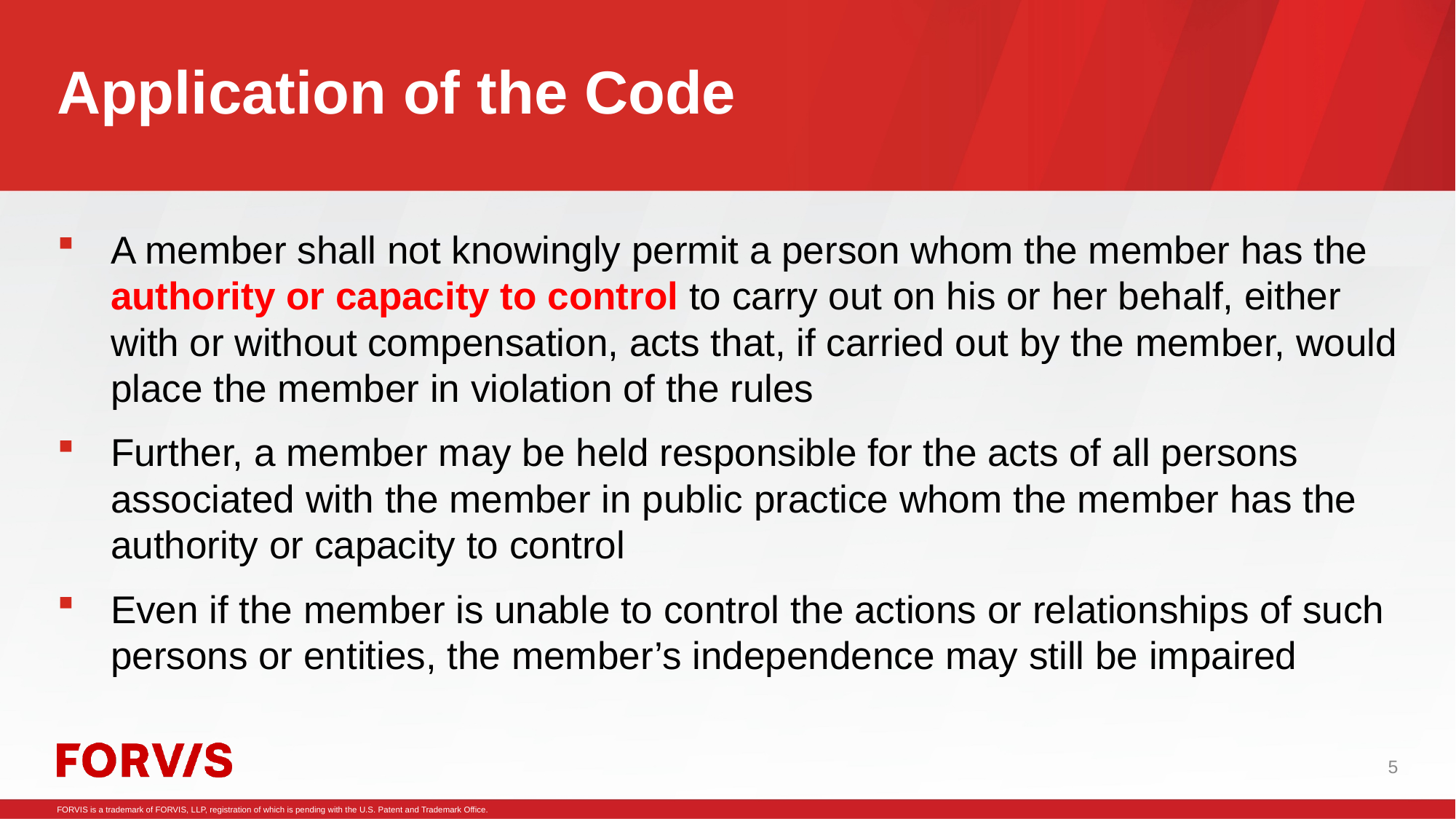

# Application of the Code
A member shall not knowingly permit a person whom the member has the authority or capacity to control to carry out on his or her behalf, either with or without compensation, acts that, if carried out by the member, would place the member in violation of the rules
Further, a member may be held responsible for the acts of all persons associated with the member in public practice whom the member has the authority or capacity to control
Even if the member is unable to control the actions or relationships of such persons or entities, the member’s independence may still be impaired

5